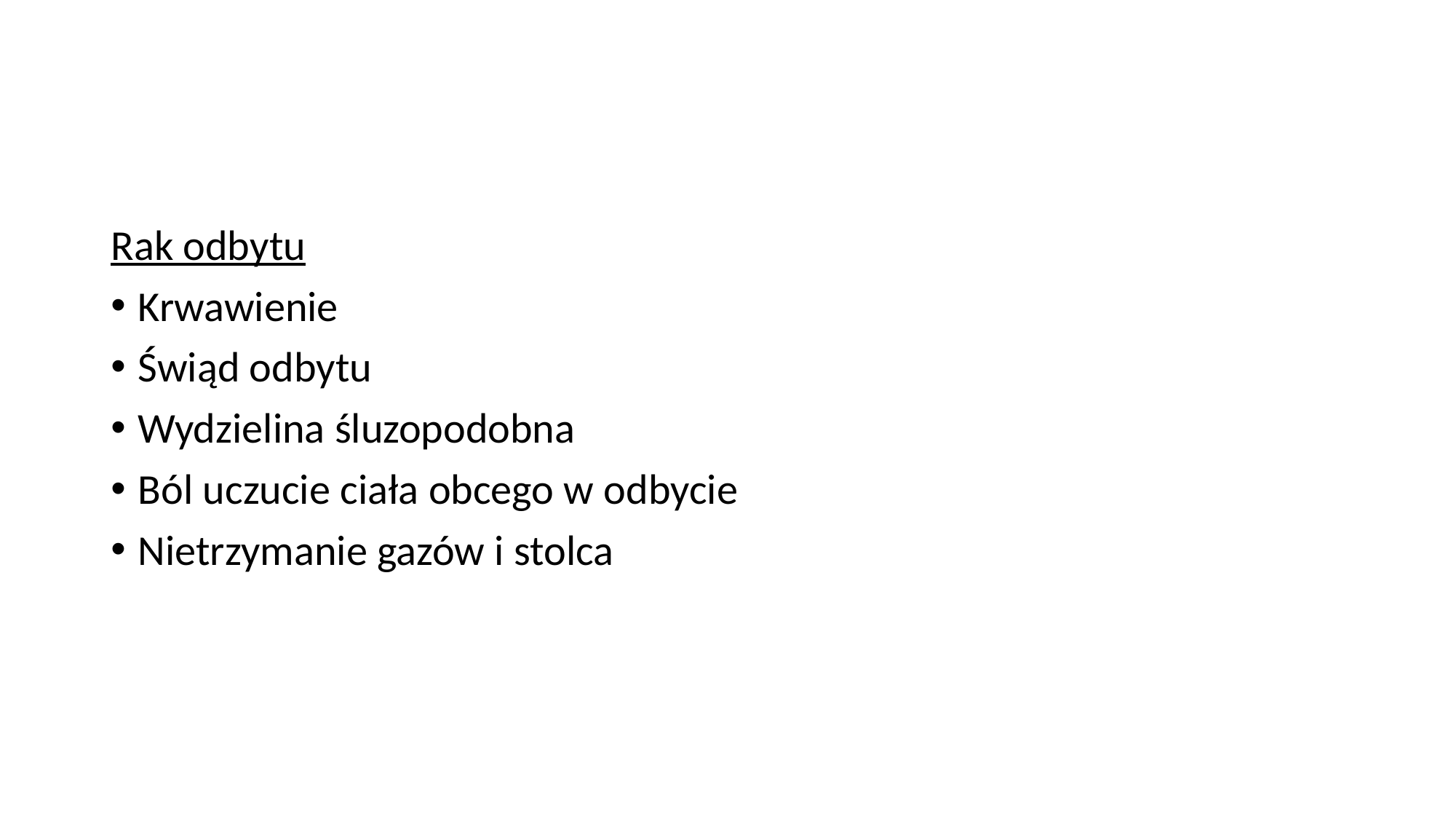

#
Rak odbytu
Krwawienie
Świąd odbytu
Wydzielina śluzopodobna
Ból uczucie ciała obcego w odbycie
Nietrzymanie gazów i stolca